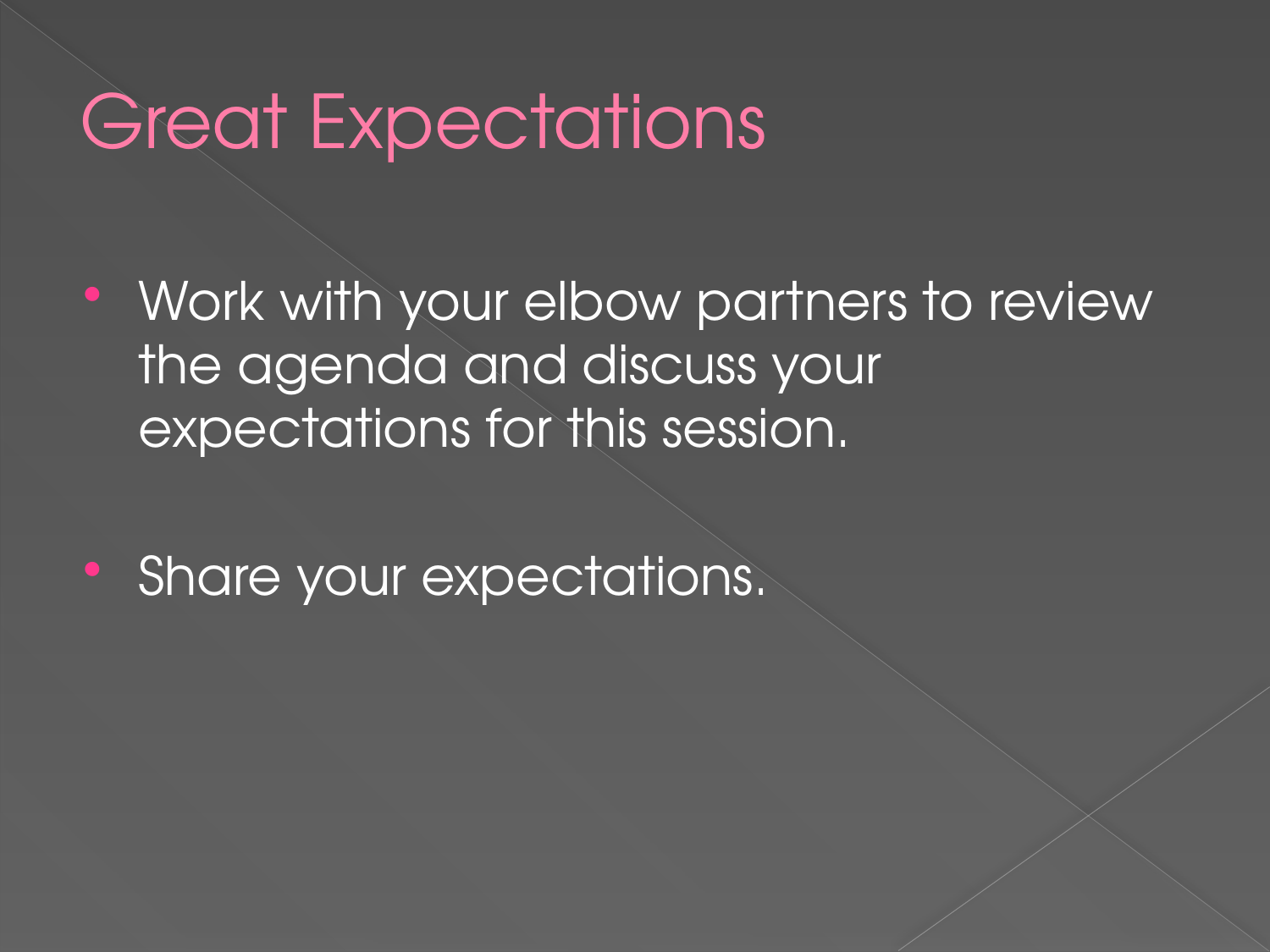

# Great Expectations
Work with your elbow partners to review the agenda and discuss your expectations for this session.

Share your expectations.